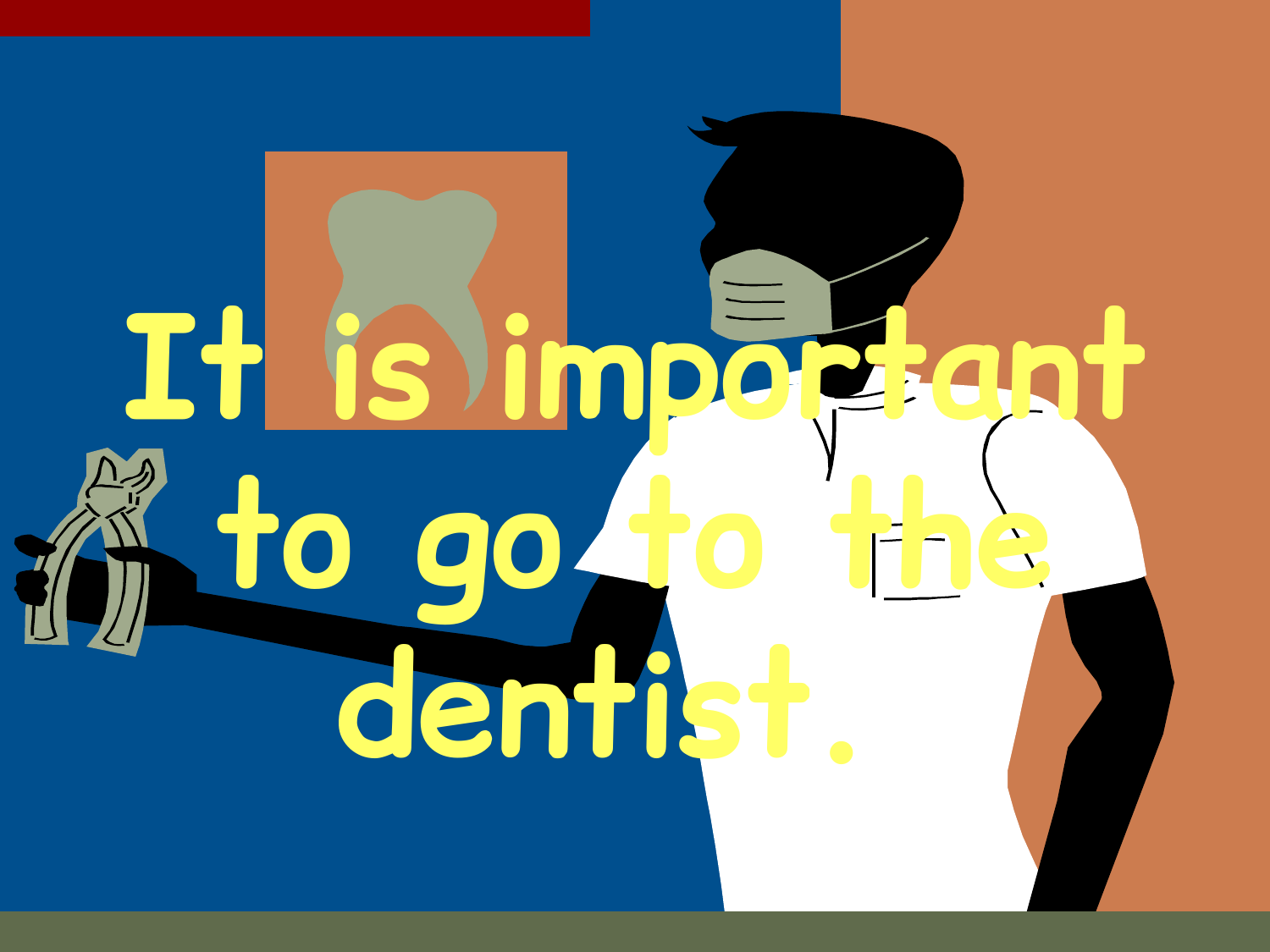

It is important to go to the dentist.
#